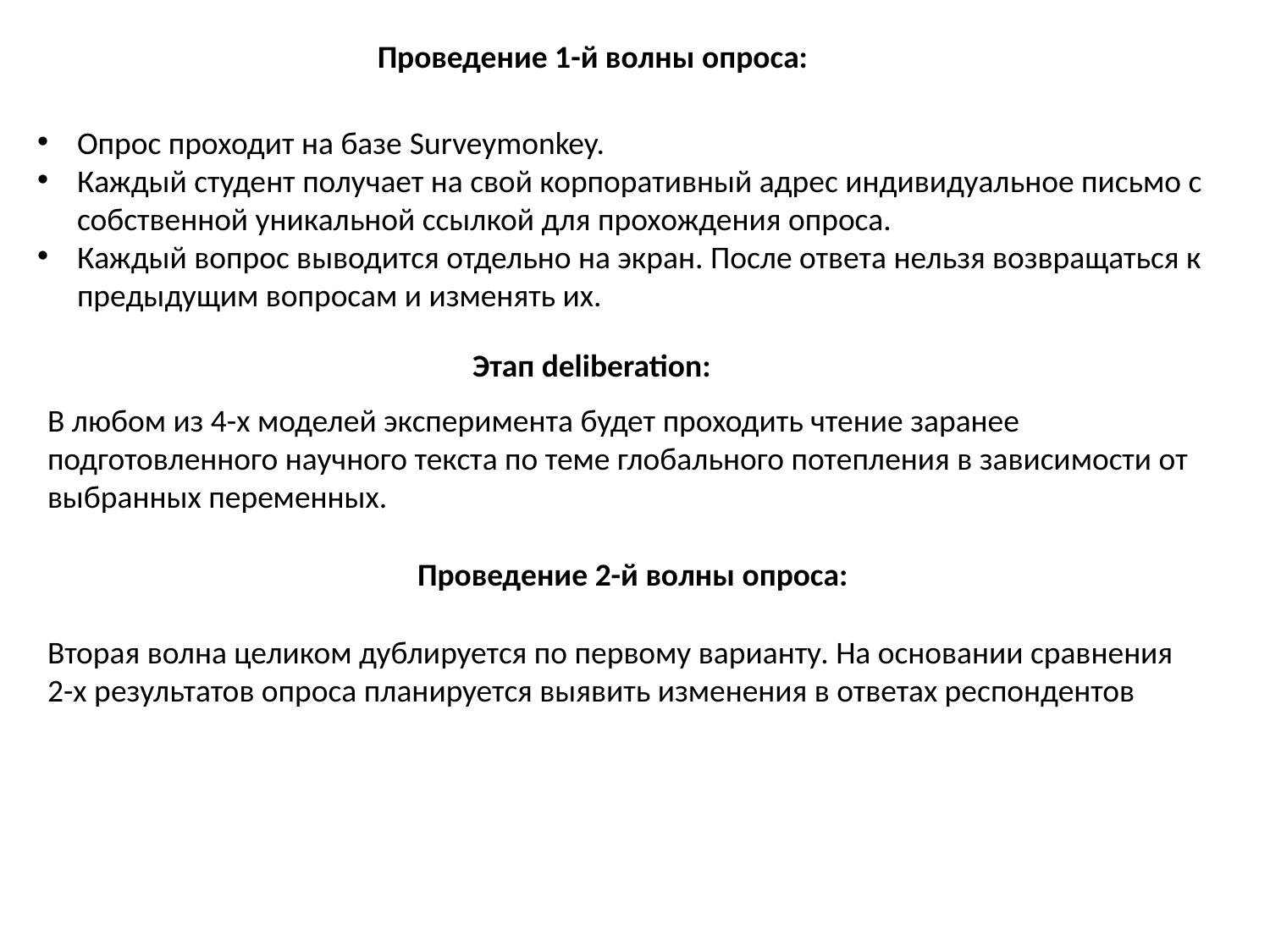

Проведение 1-й волны опроса:
Опрос проходит на базе Surveymonkey.
Каждый студент получает на свой корпоративный адрес индивидуальное письмо с собственной уникальной ссылкой для прохождения опроса.
Каждый вопрос выводится отдельно на экран. После ответа нельзя возвращаться к предыдущим вопросам и изменять их.
Этап deliberation:
В любом из 4-х моделей эксперимента будет проходить чтение заранее подготовленного научного текста по теме глобального потепления в зависимости от выбранных переменных.
Проведение 2-й волны опроса:
Вторая волна целиком дублируется по первому варианту. На основании сравнения 2-х результатов опроса планируется выявить изменения в ответах респондентов